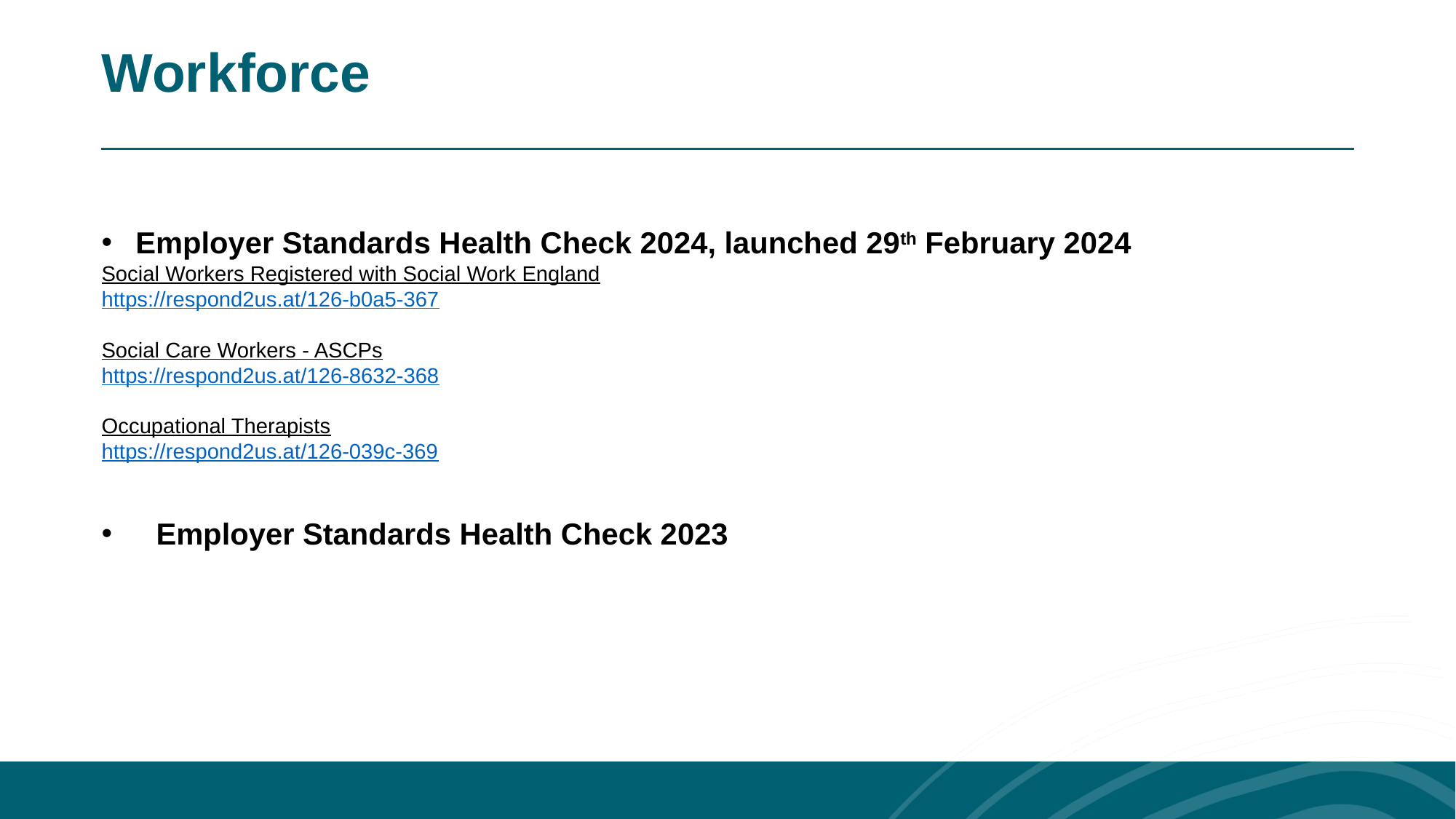

Workforce
Employer Standards Health Check 2024, launched 29th February 2024
Social Workers Registered with Social Work England
https://respond2us.at/126-b0a5-367

Social Care Workers - ASCPs
https://respond2us.at/126-8632-368

Occupational Therapists
https://respond2us.at/126-039c-369

Employer Standards Health Check 2023